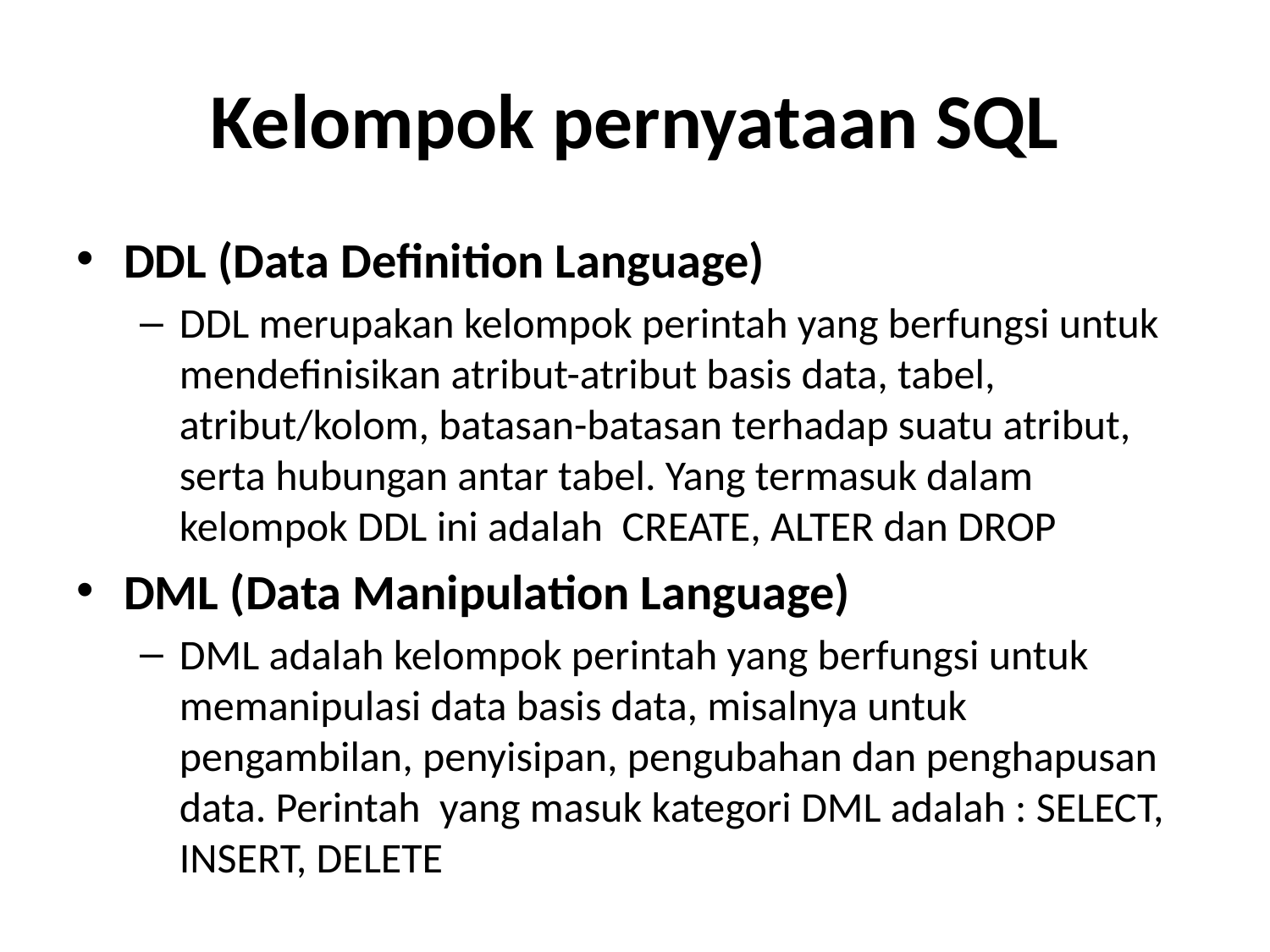

# Kelompok pernyataan SQL
DDL (Data Definition Language)
DDL merupakan kelompok perintah yang berfungsi untuk mendefinisikan atribut-atribut basis data, tabel, atribut/kolom, batasan-batasan terhadap suatu atribut, serta hubungan antar tabel. Yang termasuk dalam kelompok DDL ini adalah  CREATE, ALTER dan DROP
DML (Data Manipulation Language)
DML adalah kelompok perintah yang berfungsi untuk memanipulasi data basis data, misalnya untuk pengambilan, penyisipan, pengubahan dan penghapusan data. Perintah  yang masuk kategori DML adalah : SELECT, INSERT, DELETE